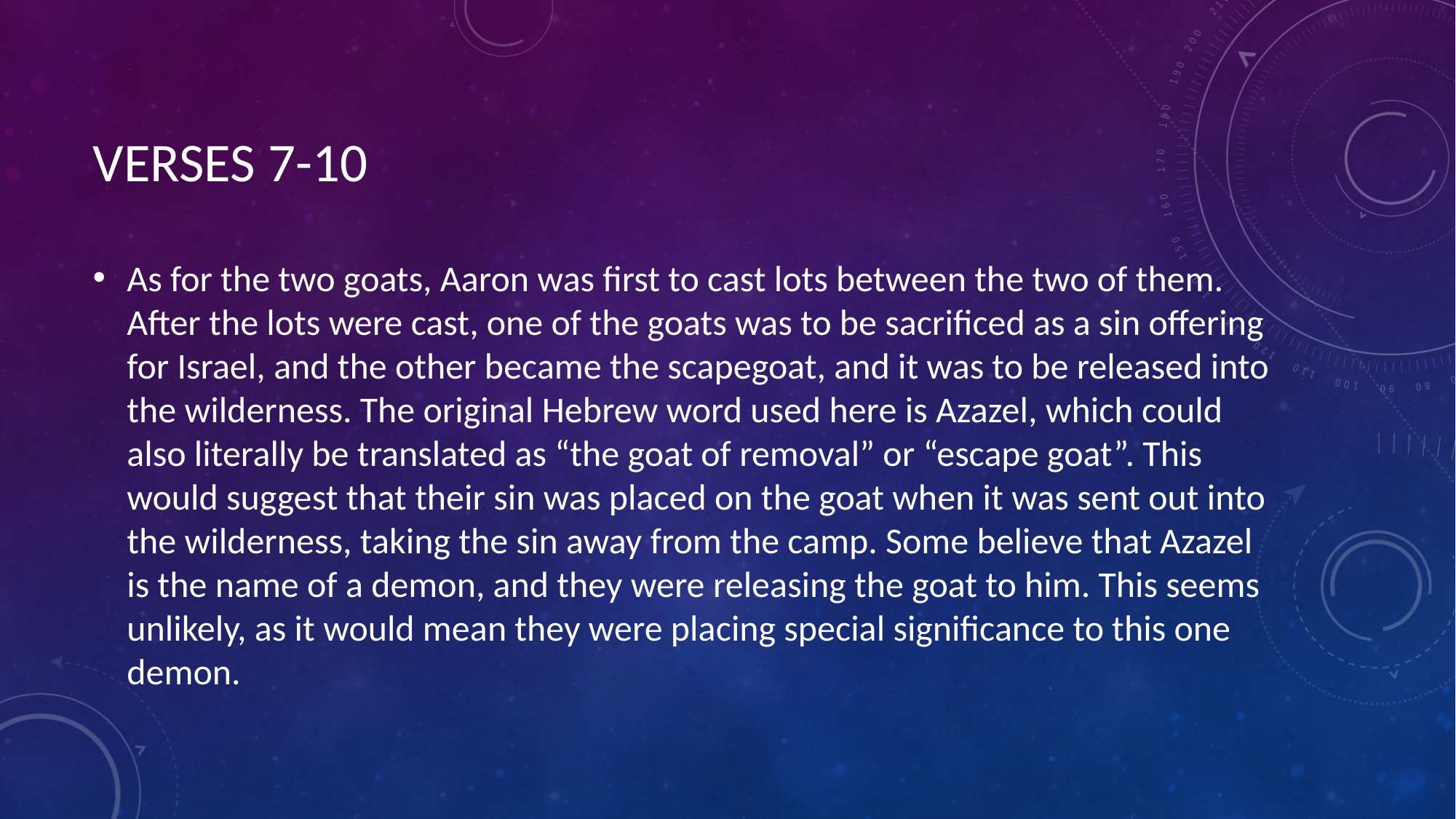

# Verses 7-10
As for the two goats, Aaron was first to cast lots between the two of them. After the lots were cast, one of the goats was to be sacrificed as a sin offering for Israel, and the other became the scapegoat, and it was to be released into the wilderness. The original Hebrew word used here is Azazel, which could also literally be translated as “the goat of removal” or “escape goat”. This would suggest that their sin was placed on the goat when it was sent out into the wilderness, taking the sin away from the camp. Some believe that Azazel is the name of a demon, and they were releasing the goat to him. This seems unlikely, as it would mean they were placing special significance to this one demon.